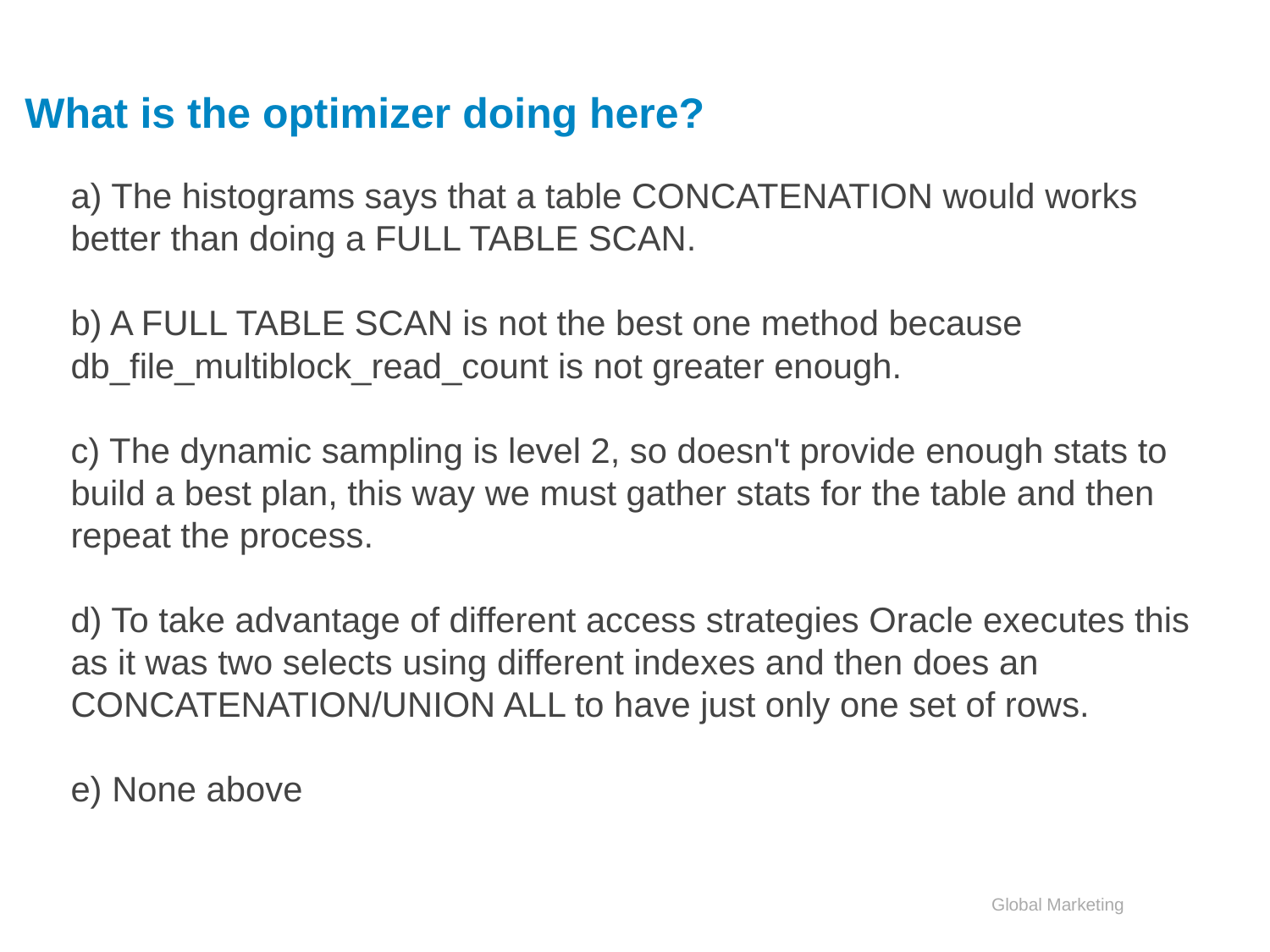

# What is the optimizer doing here?
a) The histograms says that a table CONCATENATION would works better than doing a FULL TABLE SCAN.

b) A FULL TABLE SCAN is not the best one method because db_file_multiblock_read_count is not greater enough.

c) The dynamic sampling is level 2, so doesn't provide enough stats to build a best plan, this way we must gather stats for the table and then repeat the process.

d) To take advantage of different access strategies Oracle executes this as it was two selects using different indexes and then does an CONCATENATION/UNION ALL to have just only one set of rows.

e) None above